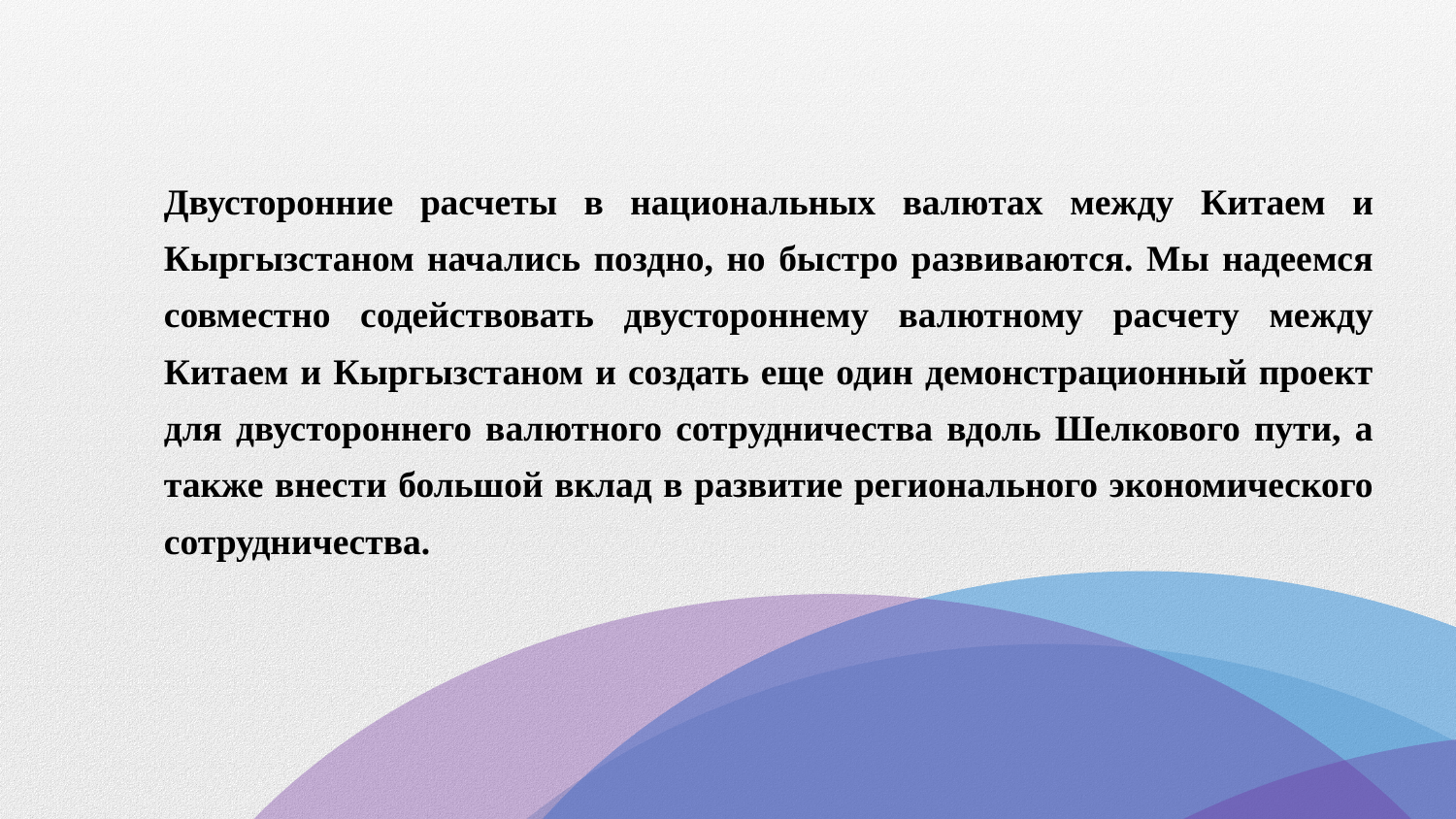

Двусторонние расчеты в национальных валютах между Китаем и Кыргызстаном начались поздно, но быстро развиваются. Мы надеемся совместно содействовать двустороннему валютному расчету между Китаем и Кыргызстаном и создать еще один демонстрационный проект для двустороннего валютного сотрудничества вдоль Шелкового пути, а также внести большой вклад в развитие регионального экономического сотрудничества.